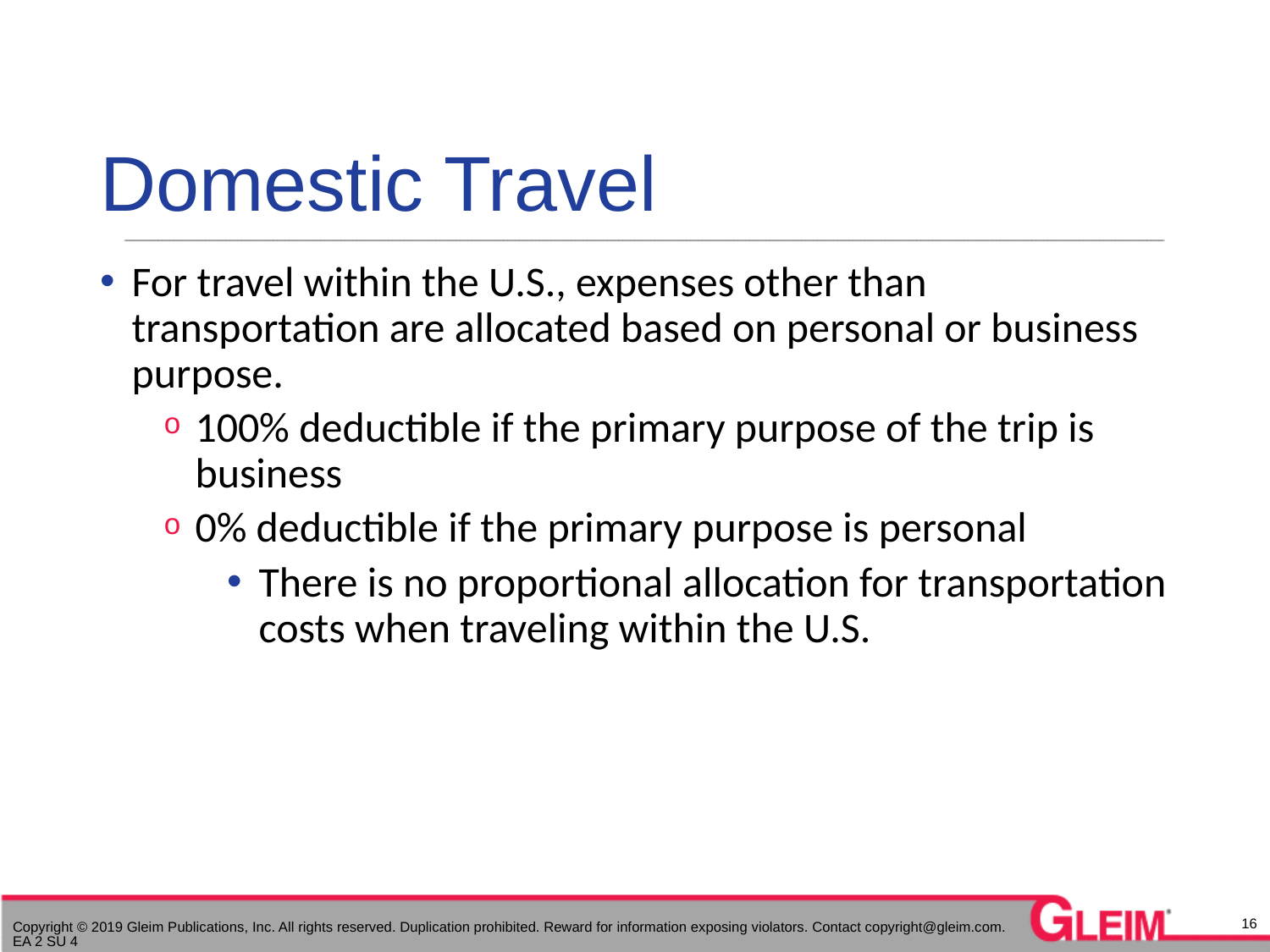

# Domestic Travel
For travel within the U.S., expenses other than transportation are allocated based on personal or business purpose.
100% deductible if the primary purpose of the trip is business
0% deductible if the primary purpose is personal
There is no proportional allocation for transportation costs when traveling within the U.S.
16
Copyright © 2019 Gleim Publications, Inc. All rights reserved. Duplication prohibited. Reward for information exposing violators. Contact copyright@gleim.com.  EA 2 SU 4